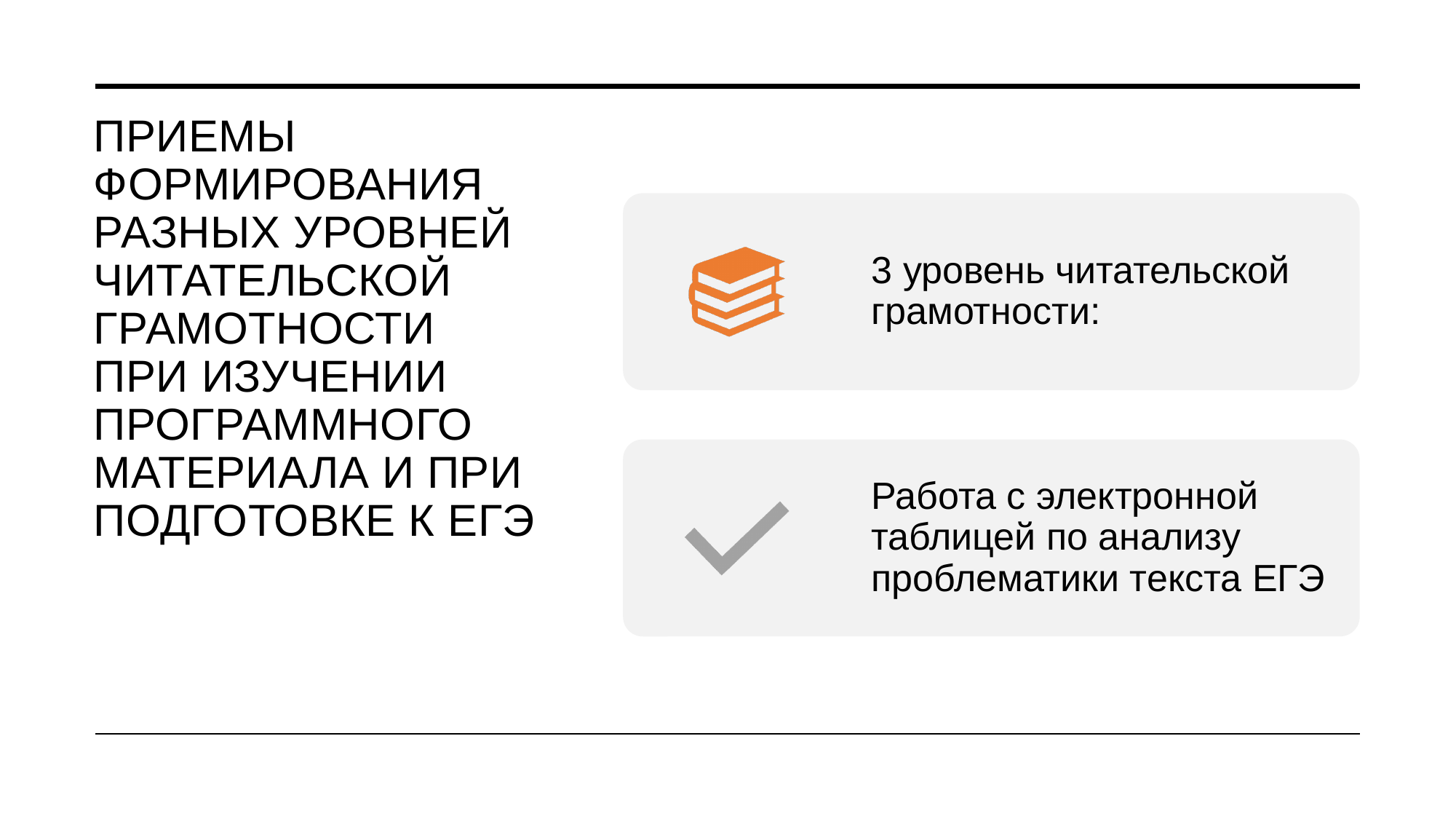

3 уровень читательской грамотности:
Работа с электронной таблицей по анализу проблематики текста ЕГЭ
# Приемы формирования разных уровней читательской грамотности при изучении программного материала и при подготовке к ЕГЭ